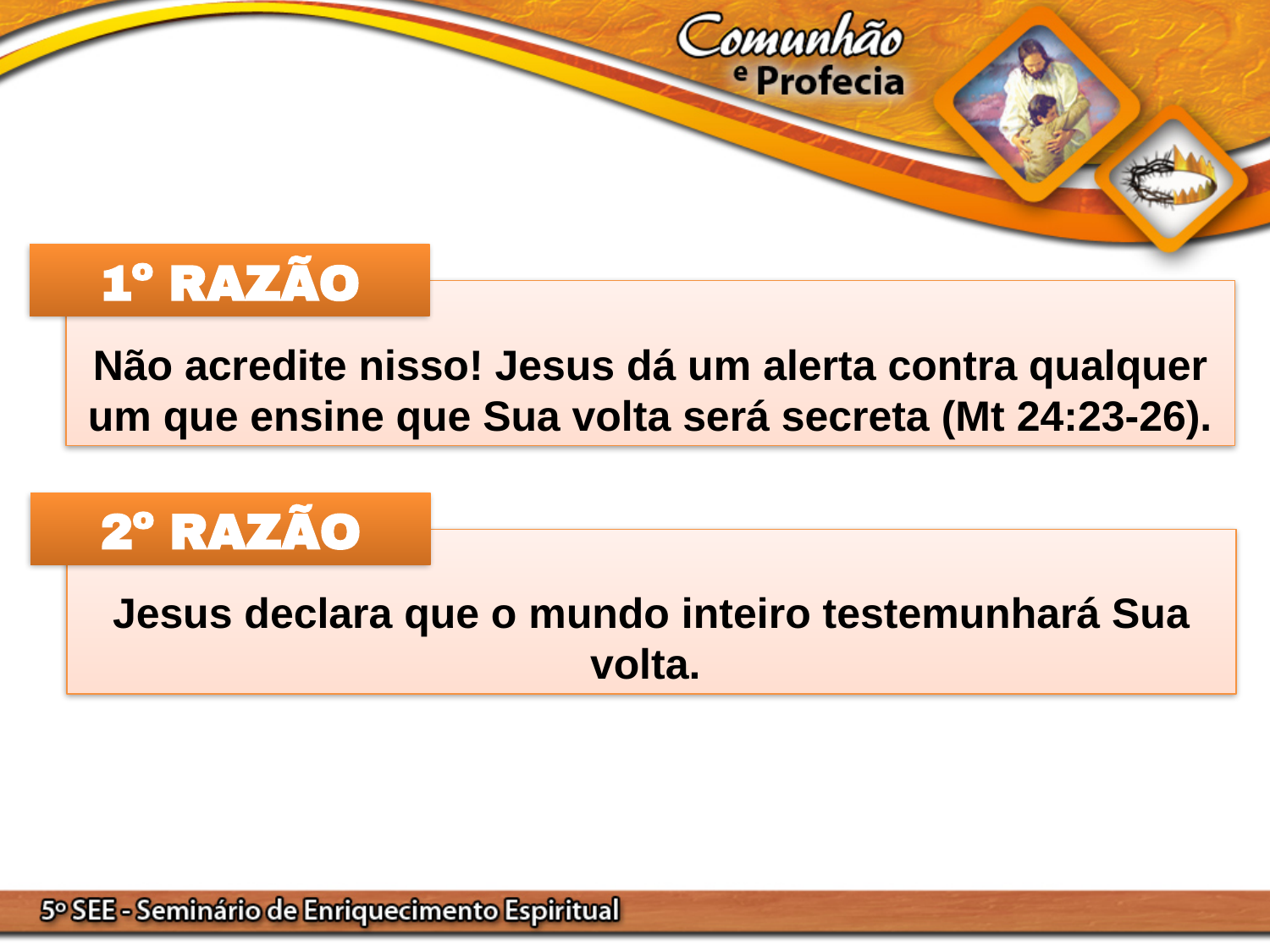

1º RAZÃO

Não acredite nisso! Jesus dá um alerta contra qualquer um que ensine que Sua volta será secreta (Mt 24:23-26).
2º RAZÃO

Jesus declara que o mundo inteiro testemunhará Sua volta.